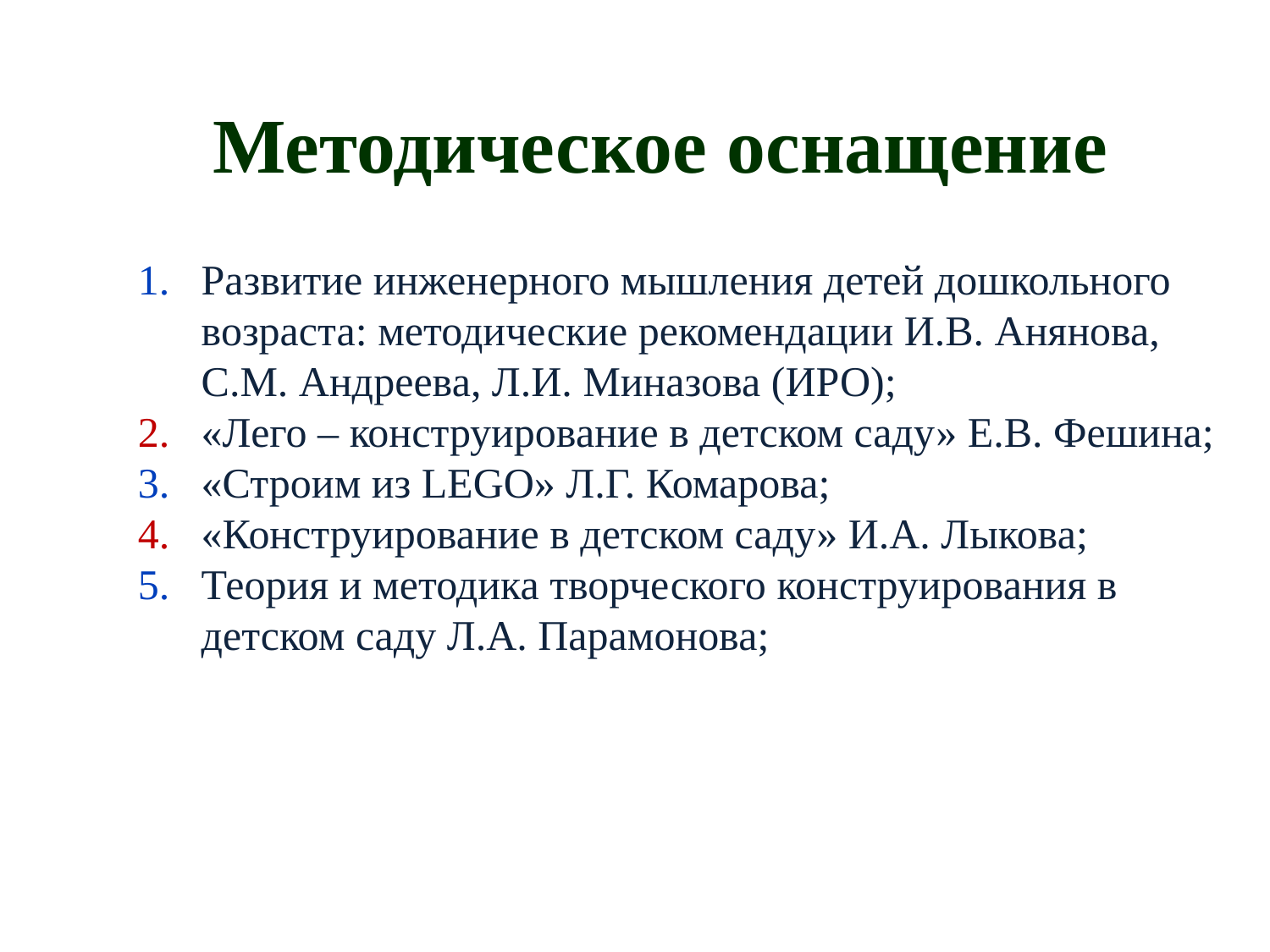

Методическое оснащение

Развитие инженерного мышления детей дошкольного возраста: методические рекомендации И.В. Анянова, С.М. Андреева, Л.И. Миназова (ИРО);
«Лего – конструирование в детском саду» Е.В. Фешина;
«Строим из LEGO» Л.Г. Комарова;
«Конструирование в детском саду» И.А. Лыкова;
Теория и методика творческого конструирования в детском саду Л.А. Парамонова;